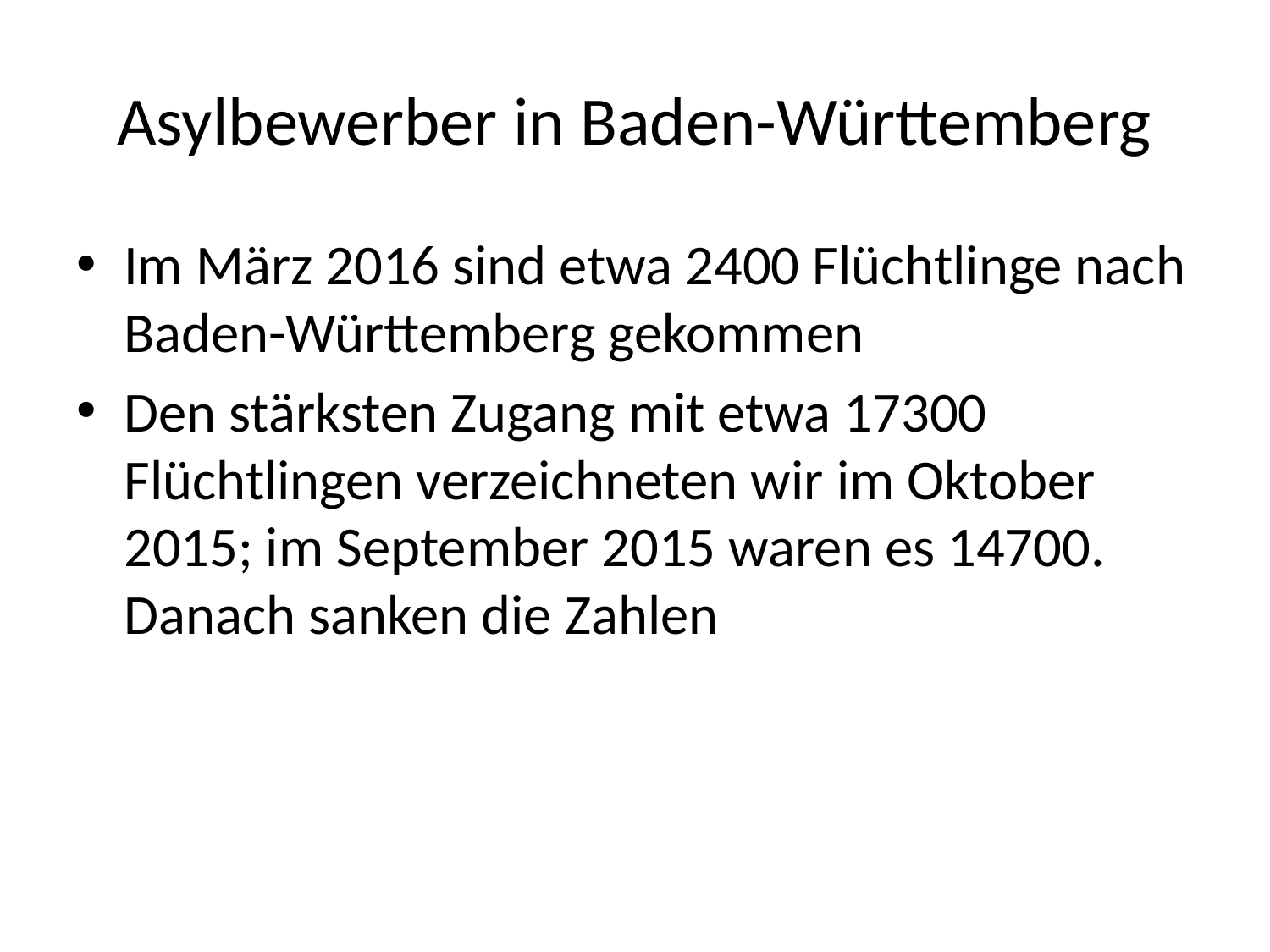

# Asylbewerber in Baden-Württemberg
Im März 2016 sind etwa 2400 Flüchtlinge nach Baden-Württemberg gekommen
Den stärksten Zugang mit etwa 17300 Flüchtlingen verzeichneten wir im Oktober 2015; im September 2015 waren es 14700. Danach sanken die Zahlen